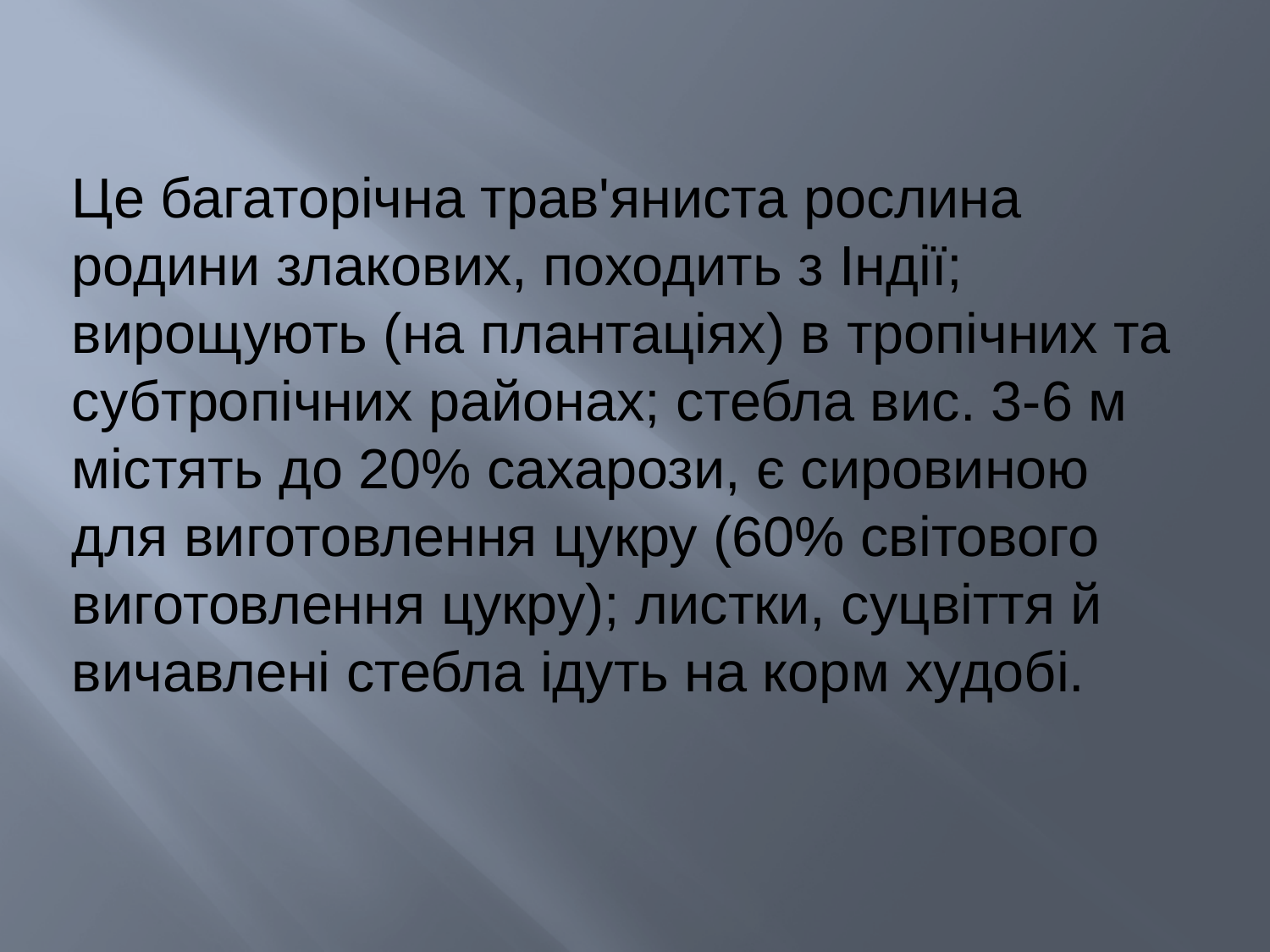

# Це багаторічна трав'яниста рослина родини злакових, походить з Індії; вирощують (на плантаціях) в тропічних та субтропічних районах; стебла вис. 3-6 м містять до 20% сахарози, є сировиною для виготовлення цукру (60% світового виготовлення цукру); листки, суцвіття й вичавлені стебла ідуть на корм худобі.